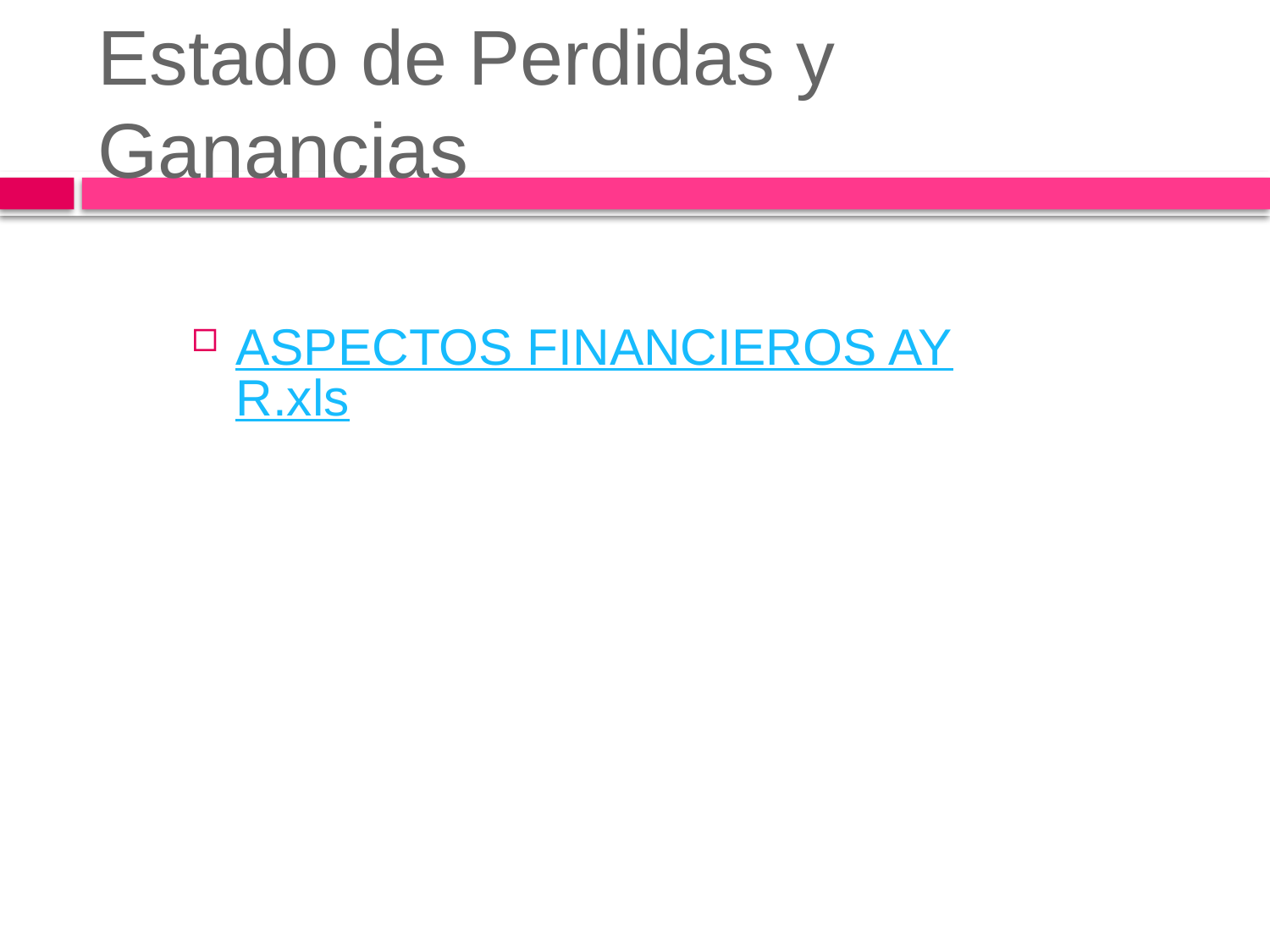

# Estado de Perdidas y Ganancias
ASPECTOS FINANCIEROS AYR.xls